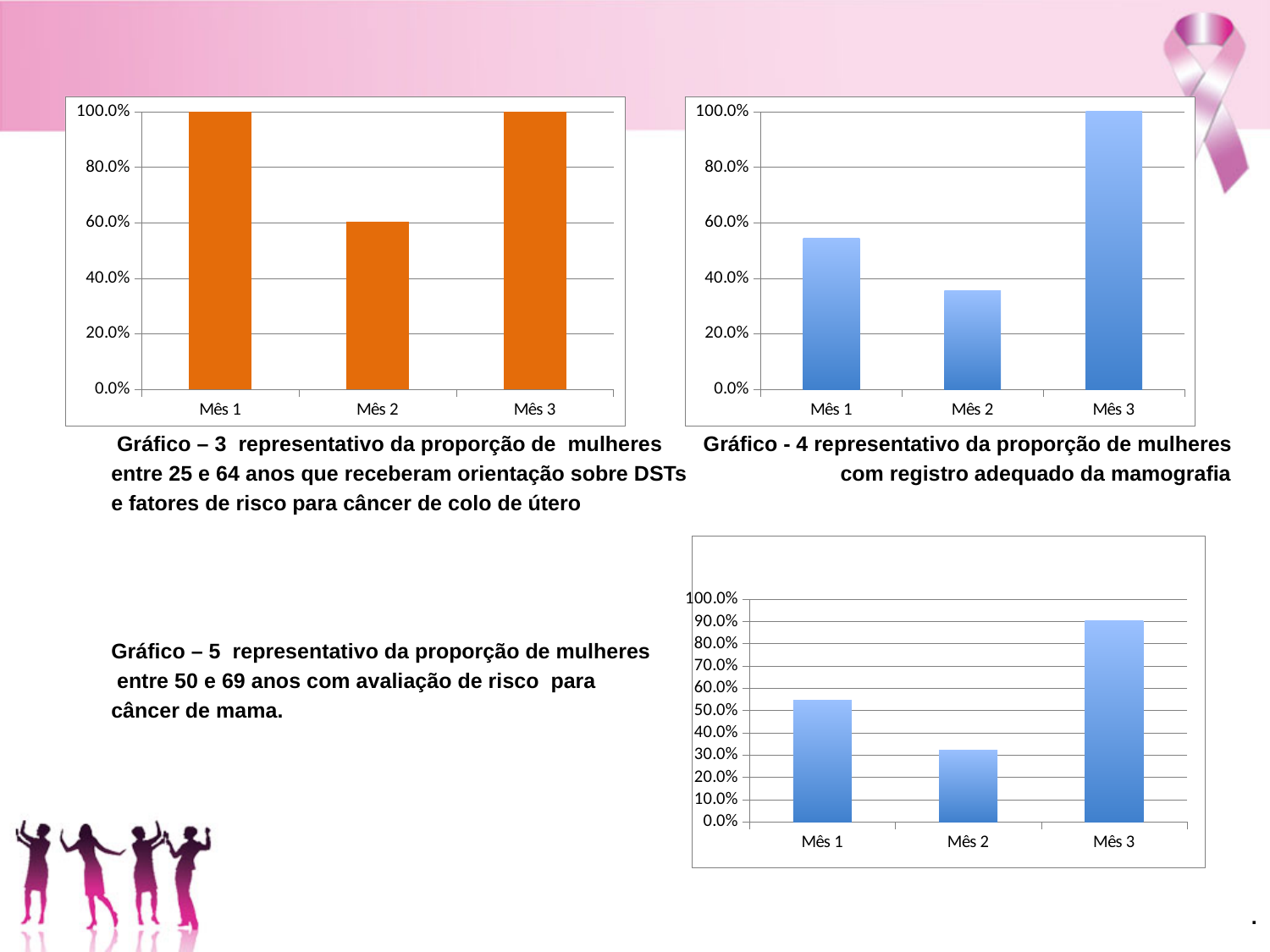

Gráfico – 3  representativo da proporção de  mulheres       Gráfico - 4 representativo da proporção de mulheres
entre 25 e 64 anos que receberam orientação sobre DSTs                          com registro adequado da mamografia
e fatores de risco para câncer de colo de útero

Gráfico – 5  representativo da proporção de mulheres
 entre 50 e 69 anos com avaliação de risco  para
câncer de mama.

.

### Chart:

| Category | Proporção de mulheres entre 25 e 64 anos que receberam orientação sobre DSTs e fatores de risco para câncer de colo de útero |
|---|---|
| Mês 1 | 1.0 |
| Mês 2 | 0.6041666666666666 |
| Mês 3 | 1.0 |

### Chart:

| Category | Proporção de mulheres entre 50 e 69 anos com avaliação de risco para câncer de mama |
|---|---|
| Mês 1 | 0.5454545454545454 |
| Mês 2 | 0.3548387096774194 |
| Mês 3 | 1.0 |

### Chart:

| Category | Proporção de mulheres com registro adequado da mamografia. |
|---|---|
| Mês 1 | 0.5454545454545454 |
| Mês 2 | 0.3225806451612903 |
| Mês 3 | 0.9047619047619048 |